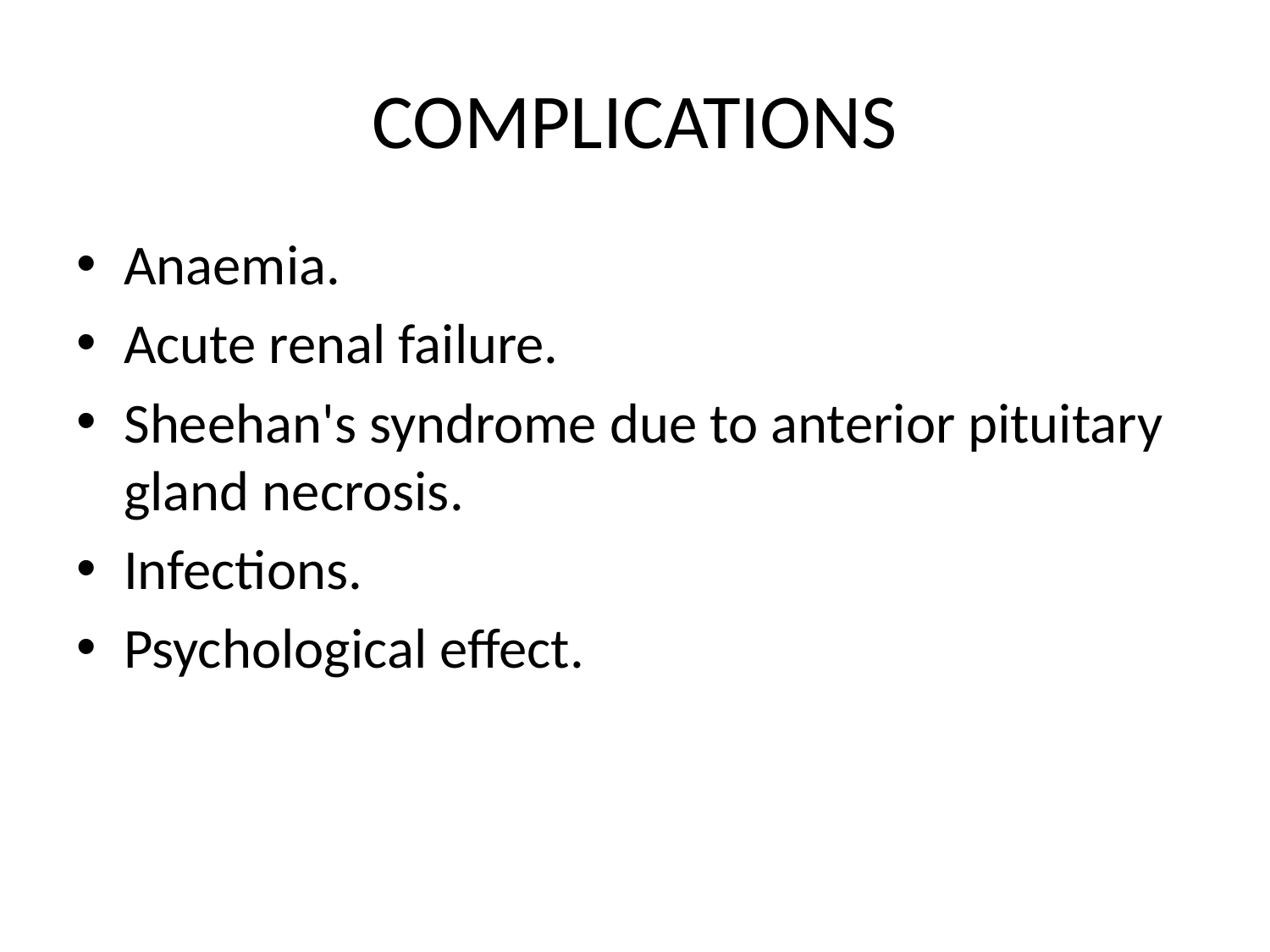

# COMPLICATIONS
Anaemia.
Acute renal failure.
Sheehan's syndrome due to anterior pituitary gland necrosis.
Infections.
Psychological effect.